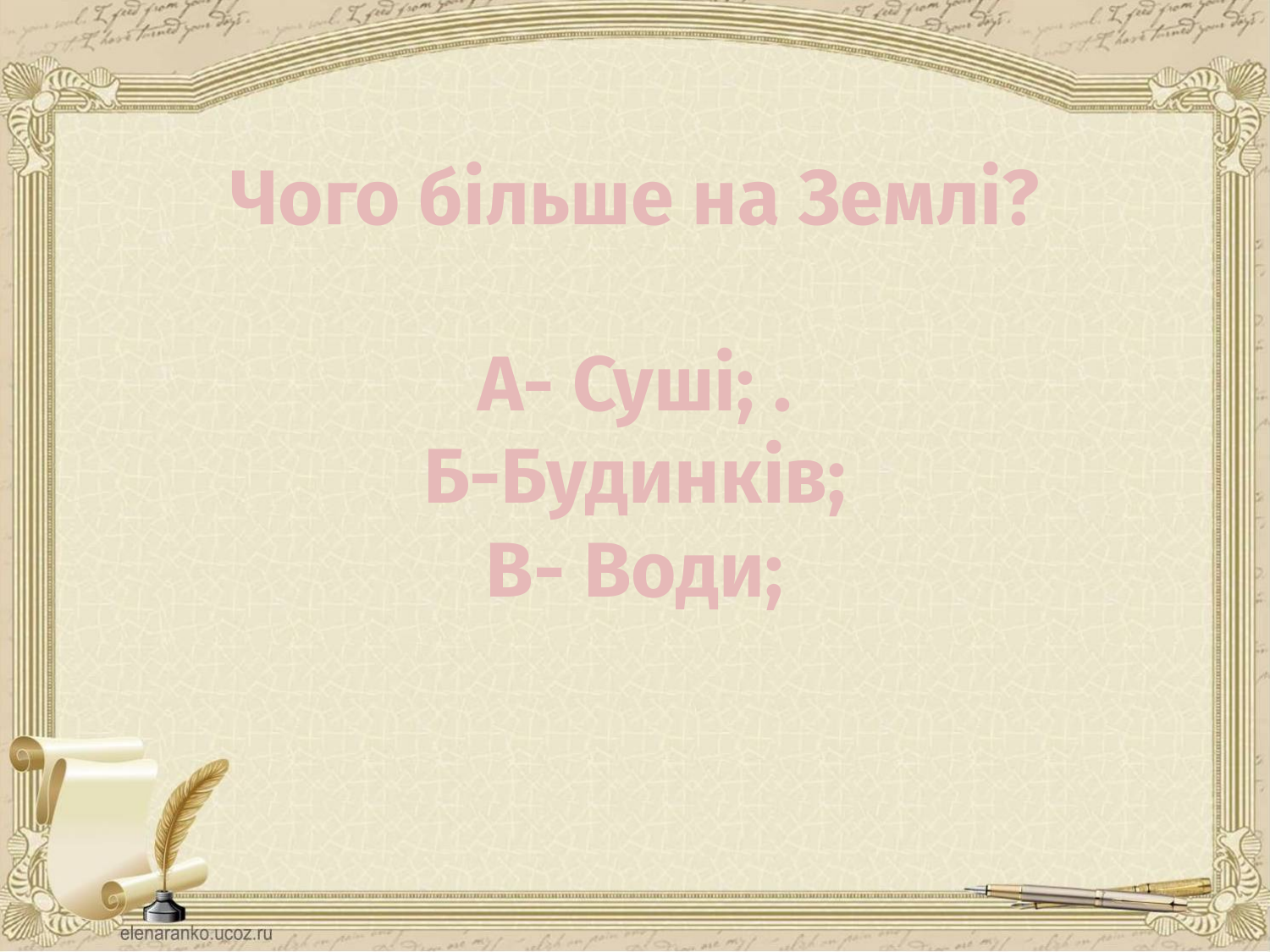

# Чого більше на Землі? А- Суші; . Б-Будинків; В- Води;